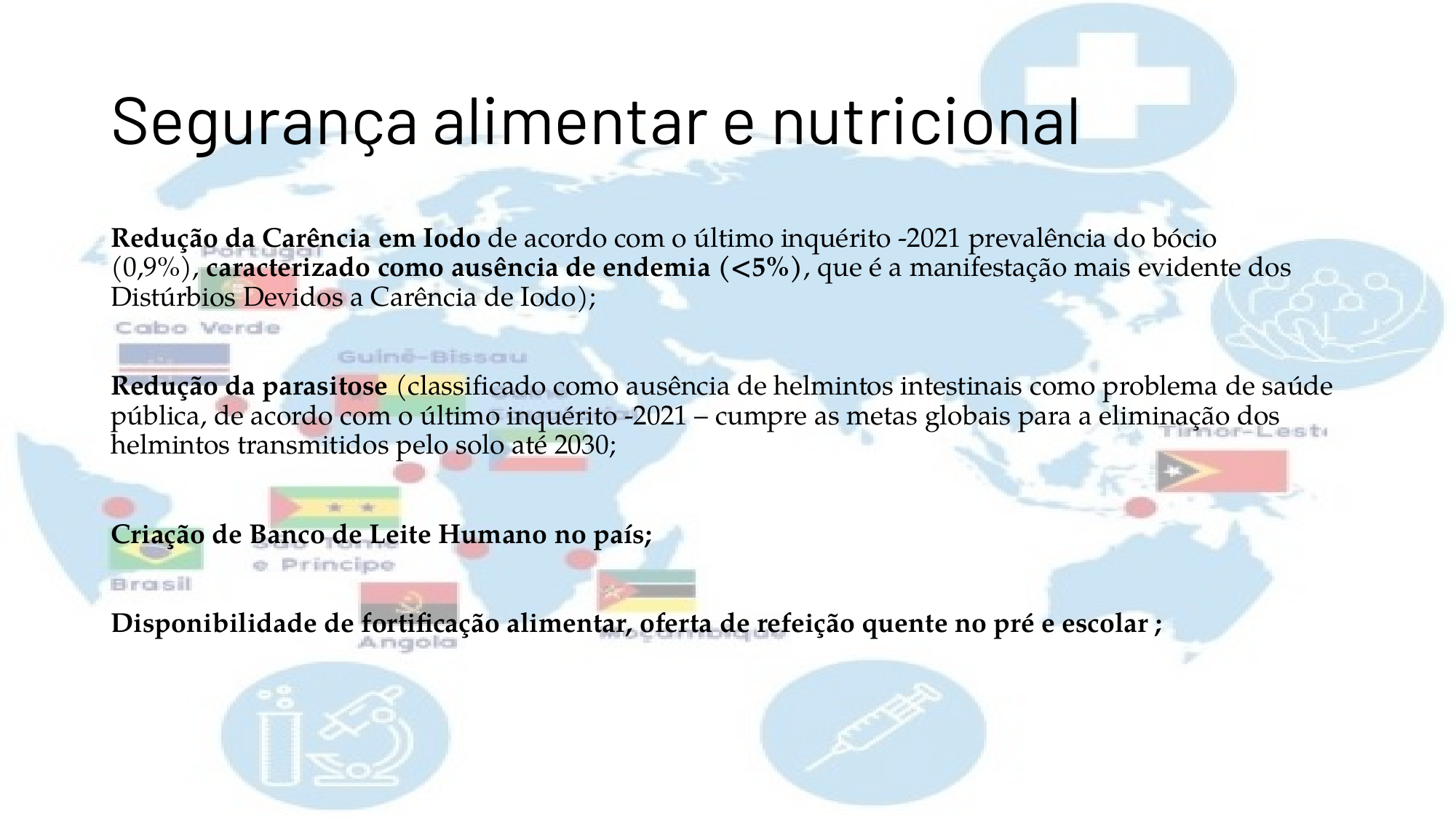

# Segurança alimentar e nutricional
Redução da Carência em Iodo de acordo com o último inquérito -2021 prevalência do bócio (0,9%), caracterizado como ausência de endemia (<5%), que é a manifestação mais evidente dos Distúrbios Devidos a Carência de Iodo);

Redução da parasitose (classificado como ausência de helmintos intestinais como problema de saúde pública, de acordo com o último inquérito -2021 – cumpre as metas globais para a eliminação dos helmintos transmitidos pelo solo até 2030;

Criação de Banco de Leite Humano no país;

Disponibilidade de fortificação alimentar, oferta de refeição quente no pré e escolar ;